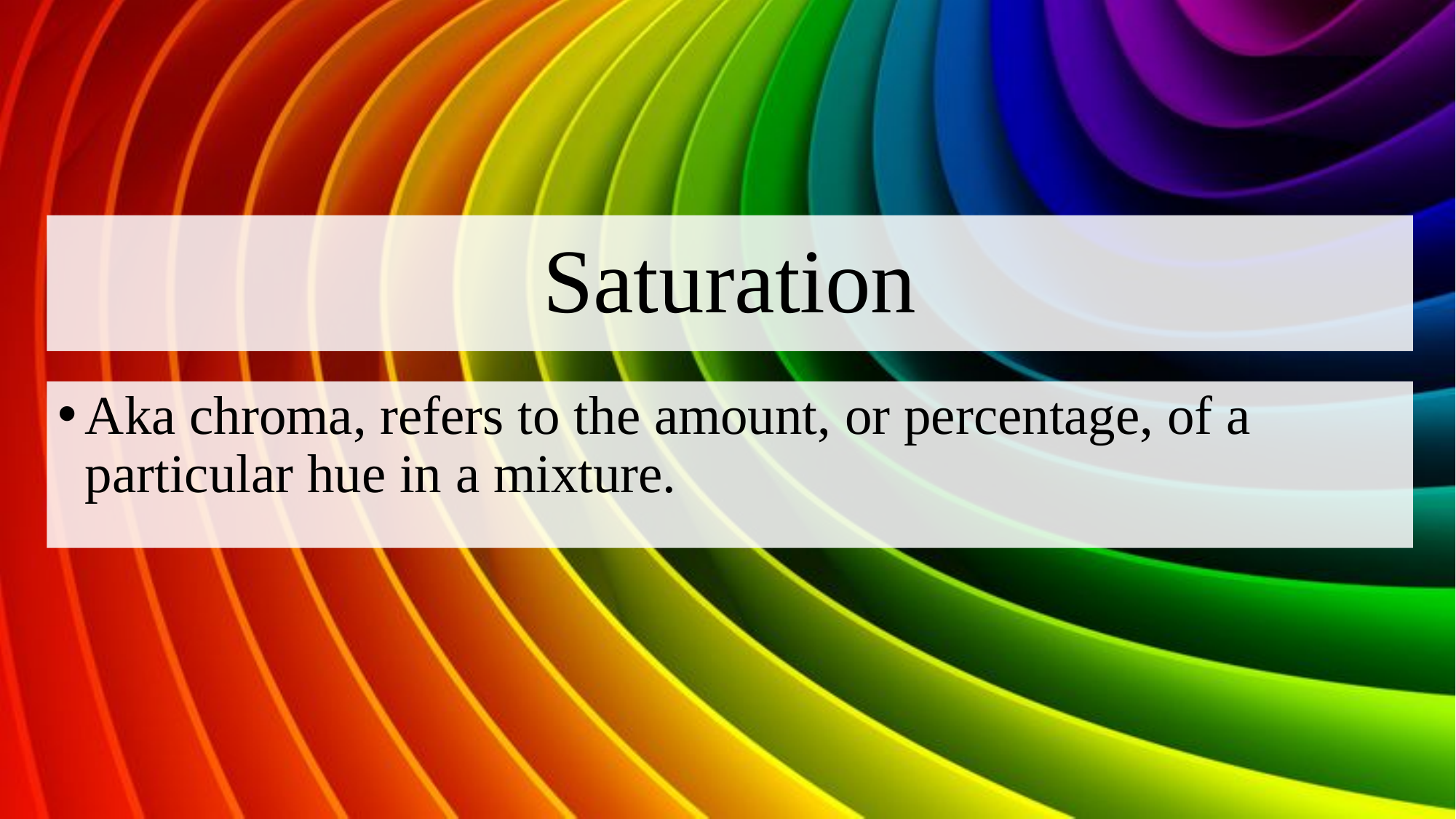

# Saturation
Aka chroma, refers to the amount, or percentage, of a particular hue in a mixture.